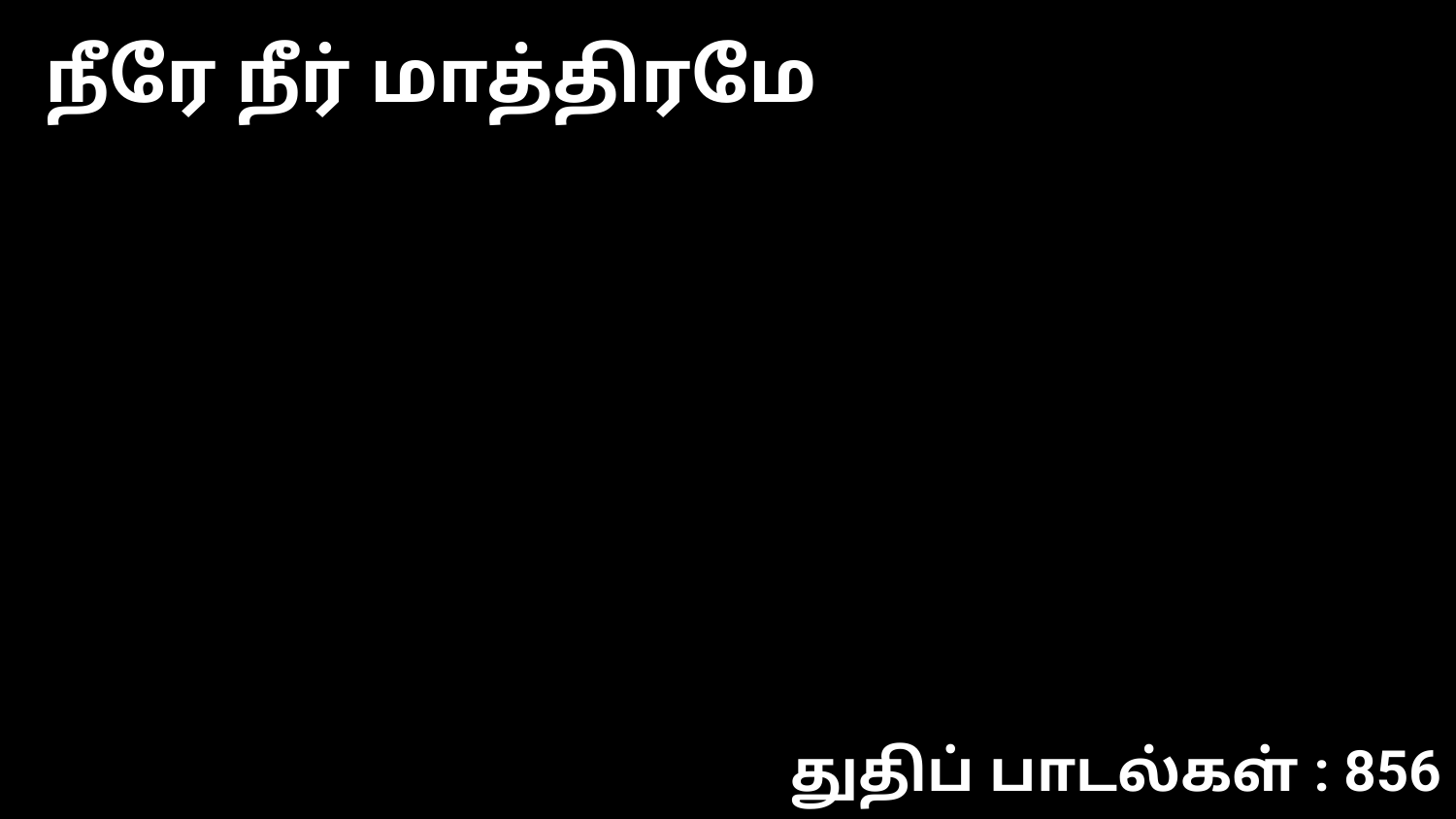

நீரே நீர் மாத்திரமே
துதிப் பாடல்கள் : 856